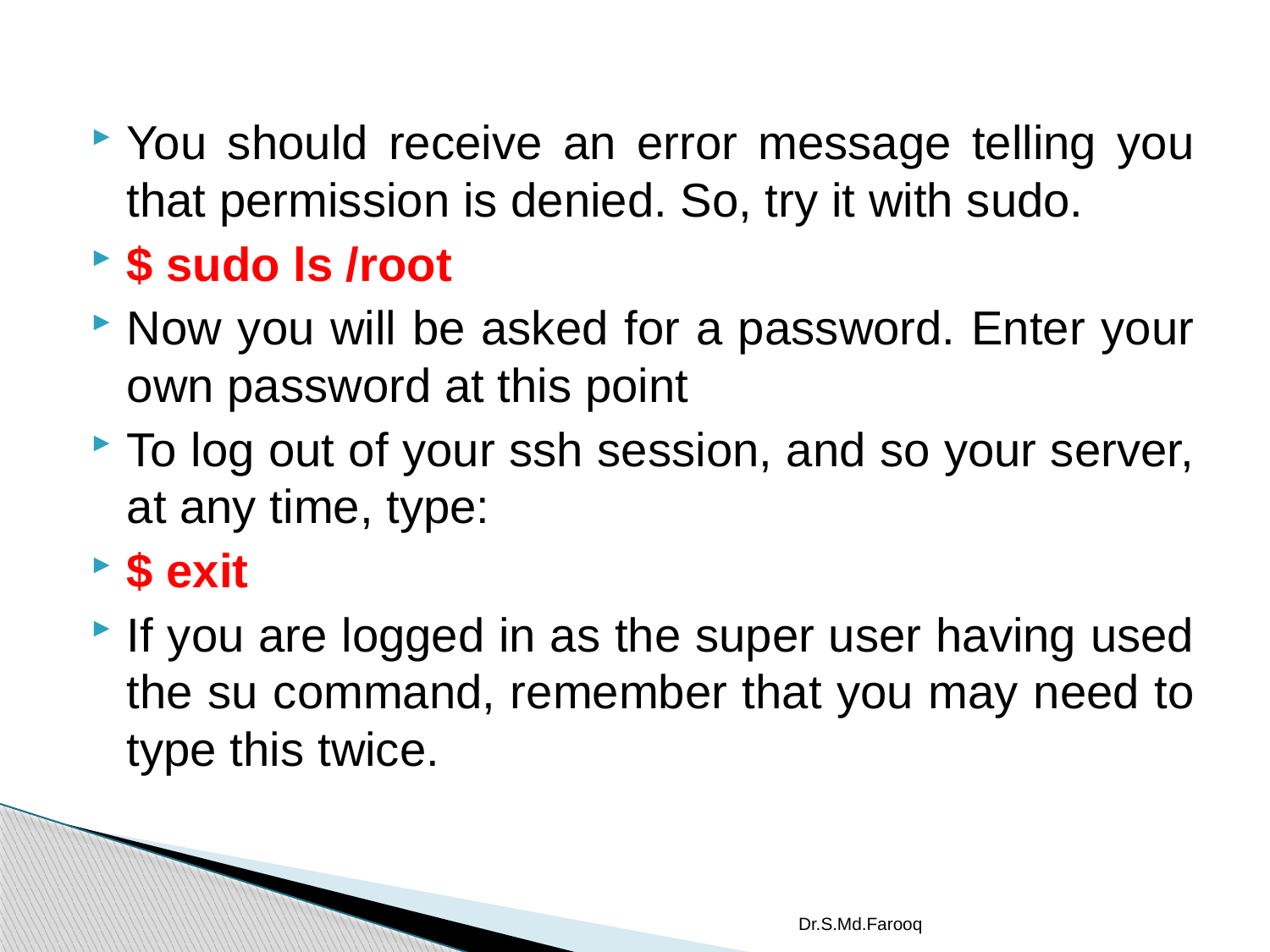

You should receive an error message telling you that permission is denied. So, try it with sudo.
$ sudo ls /root
Now you will be asked for a password. Enter your own password at this point
To log out of your ssh session, and so your server, at any time, type:
$ exit
If you are logged in as the super user having used the su command, remember that you may need to type this twice.

Dr.S.Md.Farooq